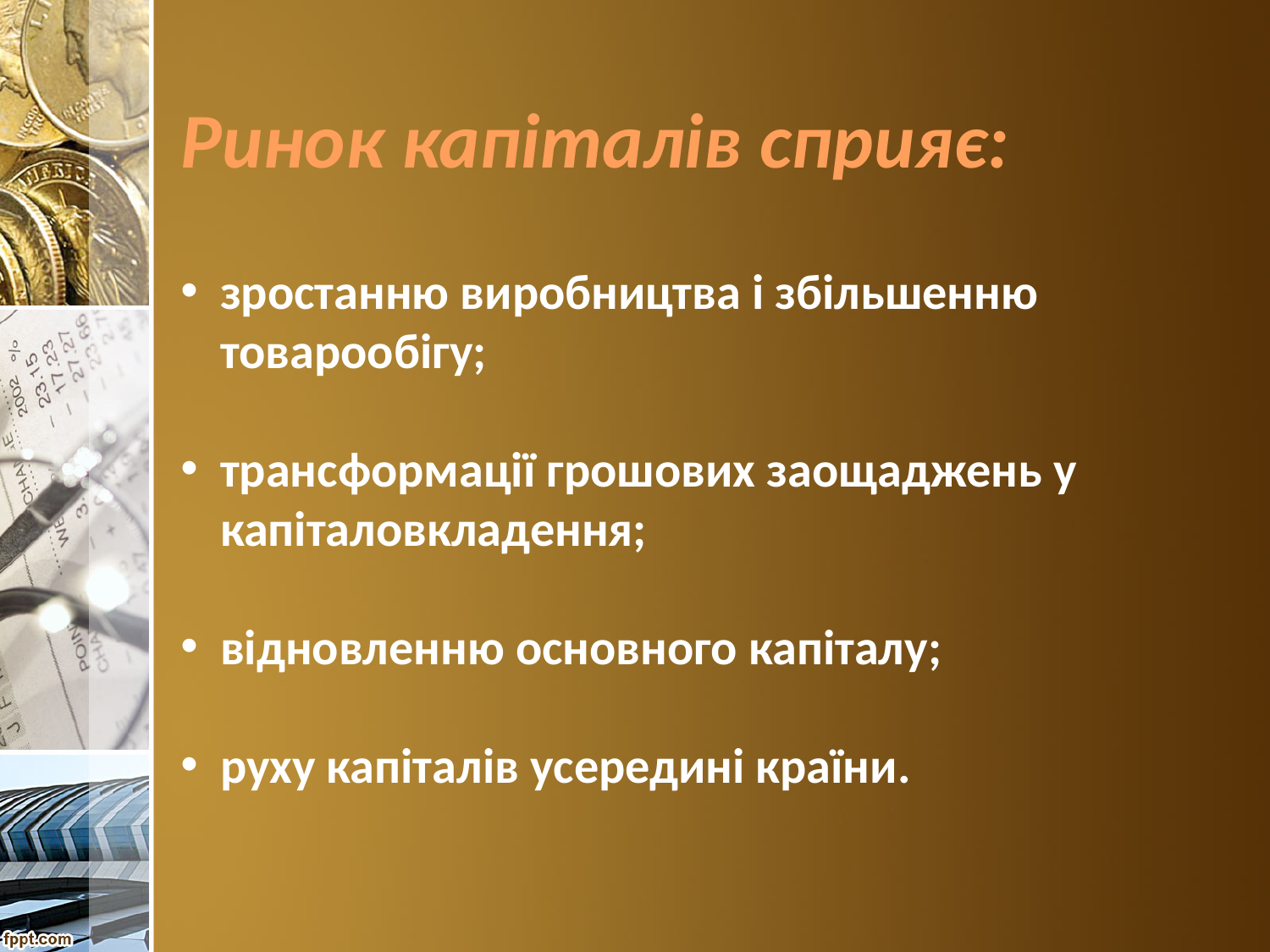

Ринок капіталів сприяє:

зростанню виробництва і збільшенню товарообігу;

трансформації грошових заощаджень у капіталовкладення;

відновленню основного капіталу;

руху капіталів усередині країни.